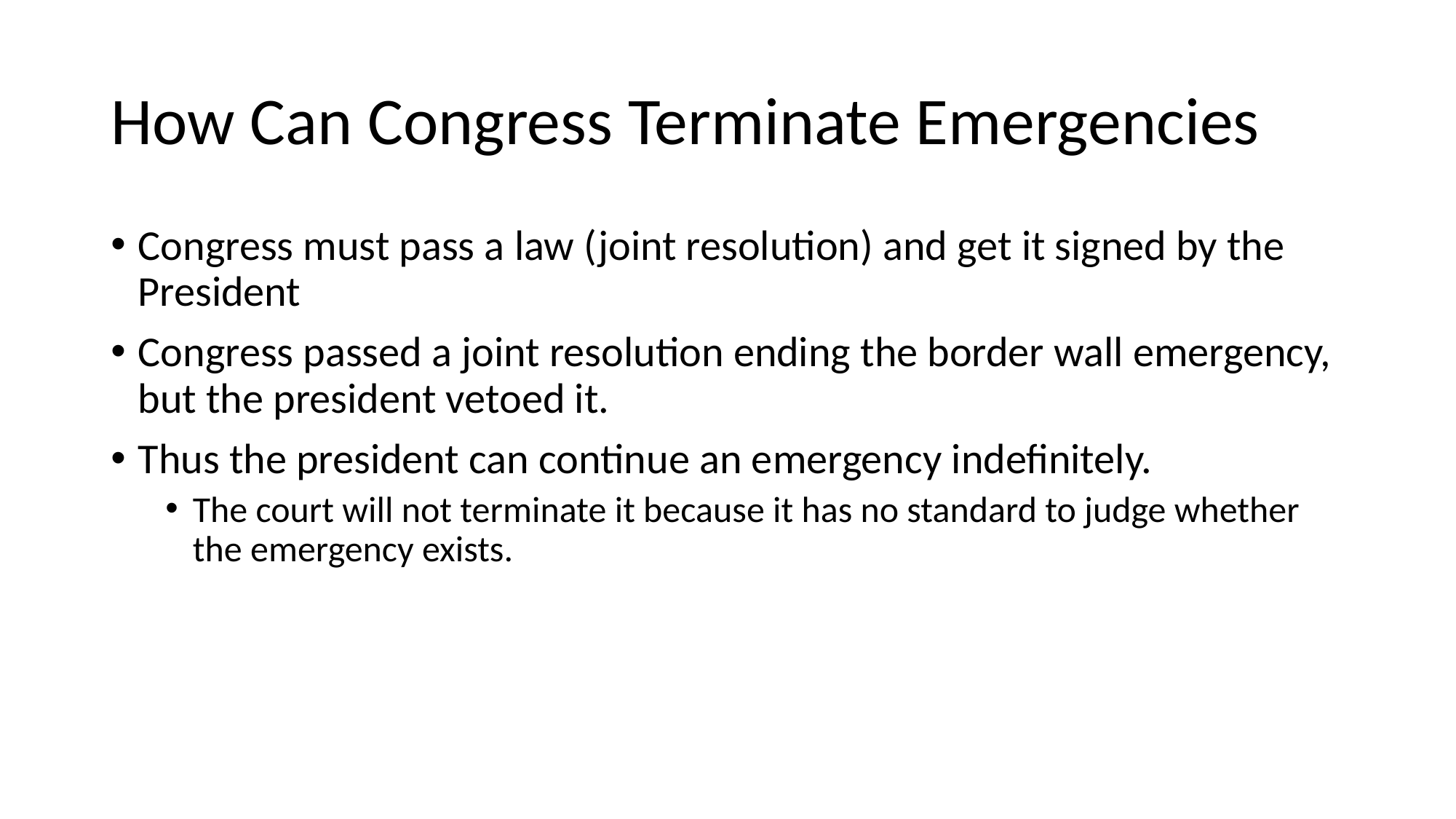

# How Can Congress Terminate Emergencies
Congress must pass a law (joint resolution) and get it signed by the President
Congress passed a joint resolution ending the border wall emergency, but the president vetoed it.
Thus the president can continue an emergency indefinitely.
The court will not terminate it because it has no standard to judge whether the emergency exists.